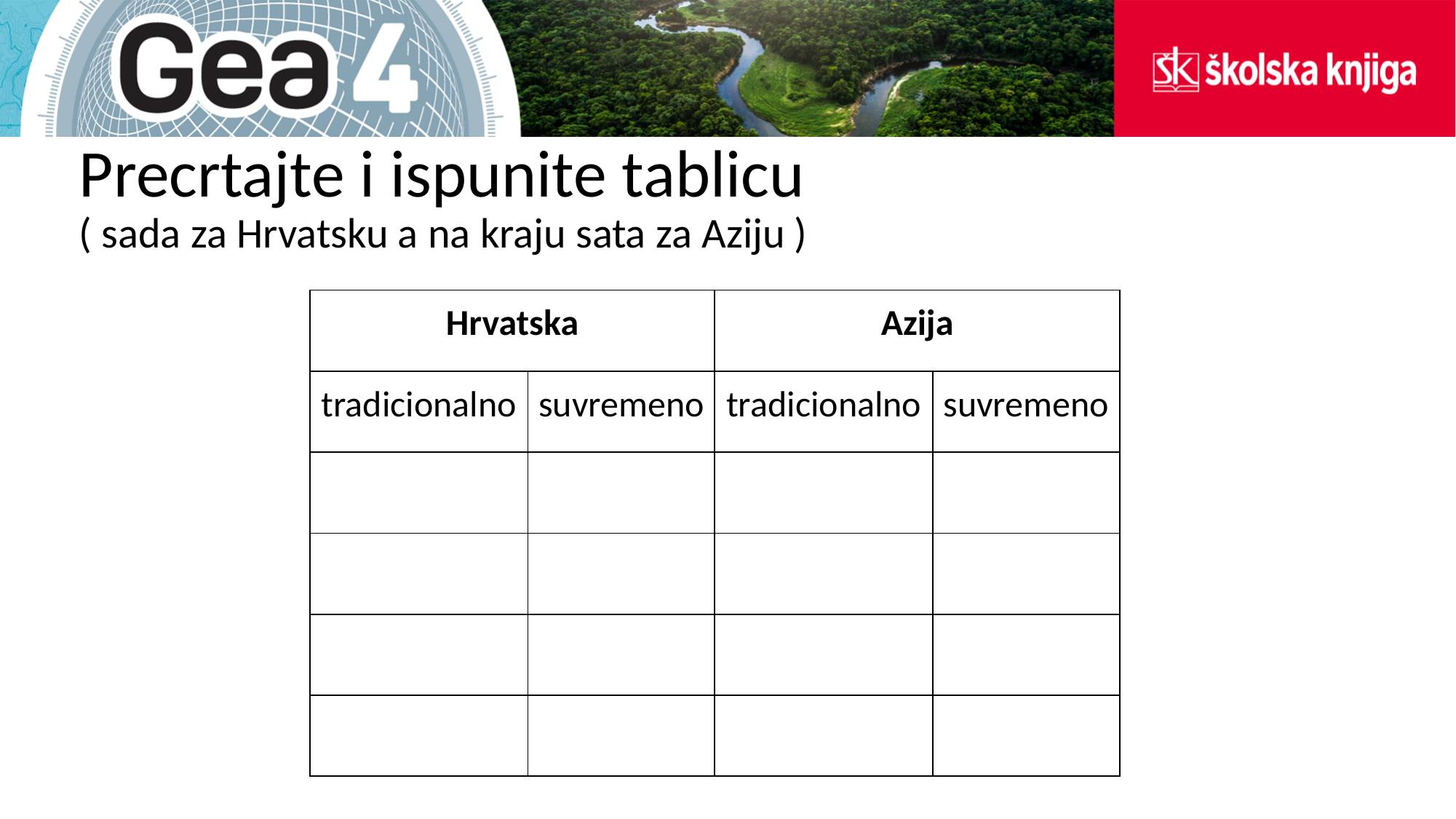

# Precrtajte i ispunite tablicu ( sada za Hrvatsku a na kraju sata za Aziju )
| Hrvatska |  | Azija |  |
| --- | --- | --- | --- |
| tradicionalno | suvremeno | tradicionalno | suvremeno |
|  |  |  |  |
|  |  |  |  |
|  |  |  |  |
|  |  |  |  |